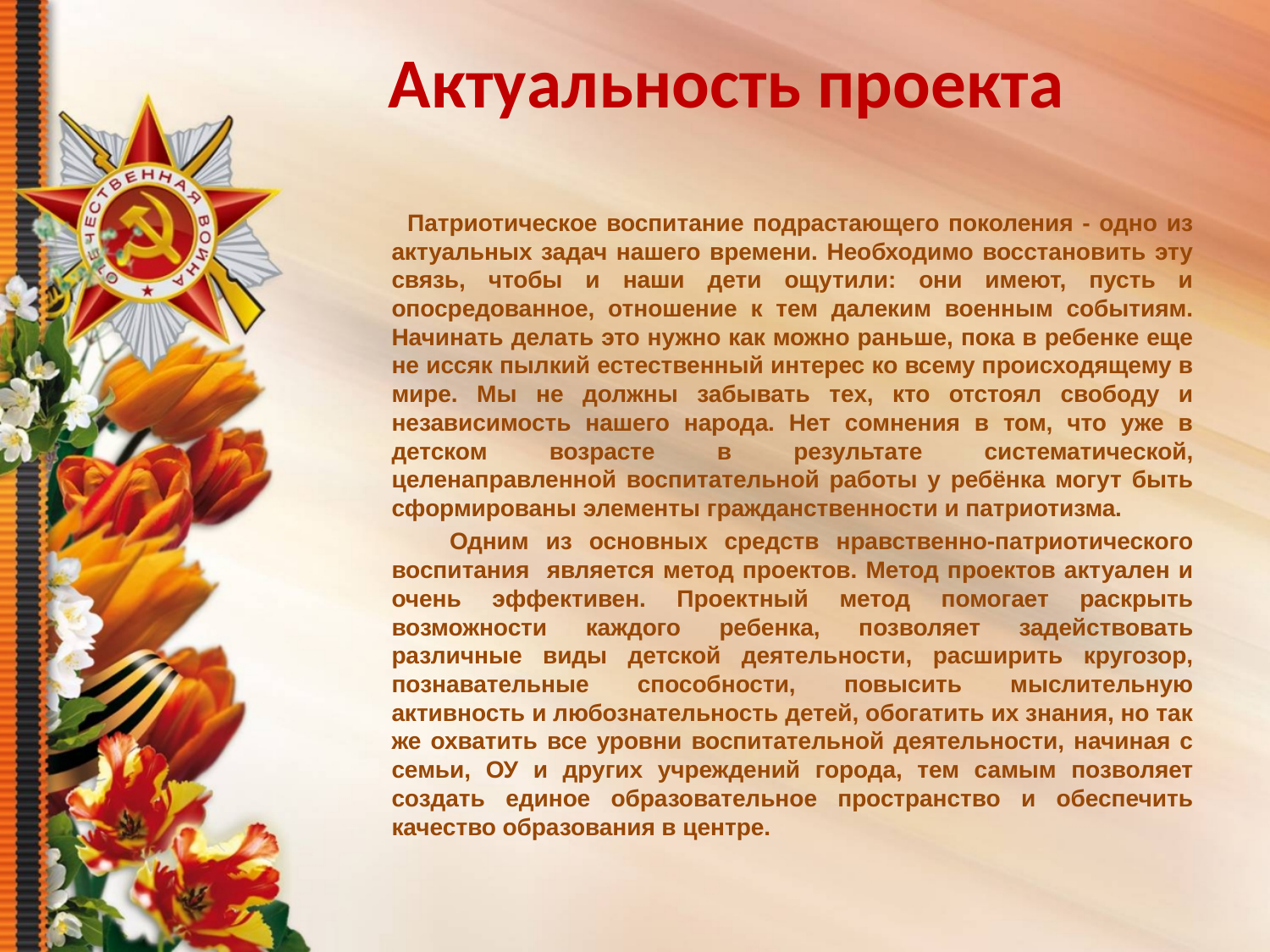

# Актуальность проекта

       Патриотическое воспитание подрастающего поколения - одно из актуальных задач нашего времени. Необходимо восстановить эту связь, чтобы и наши дети ощутили: они имеют, пусть и опосредованное, отношение к тем далеким военным событиям. Начинать делать это нужно как можно раньше, пока в ребенке еще не иссяк пылкий естественный интерес ко всему происходящему в мире. Мы не должны забывать тех, кто отстоял свободу и независимость нашего народа. Нет сомнения в том, что уже в детском возрасте в результате систематической, целенаправленной воспитательной работы у ребёнка могут быть сформированы элементы гражданственности и патриотизма.
      Одним из основных средств нравственно-патриотического воспитания  является метод проектов. Метод проектов актуален и очень эффективен. Проектный метод помогает раскрыть возможности каждого ребенка, позволяет задействовать различные виды детской деятельности, расширить кругозор, познавательные способности, повысить мыслительную активность и любознательность детей, обогатить их знания, но так же охватить все уровни воспитательной деятельности, начиная с семьи, ОУ и других учреждений города, тем самым позволяет создать единое образовательное пространство и обеспечить качество образования в центре.